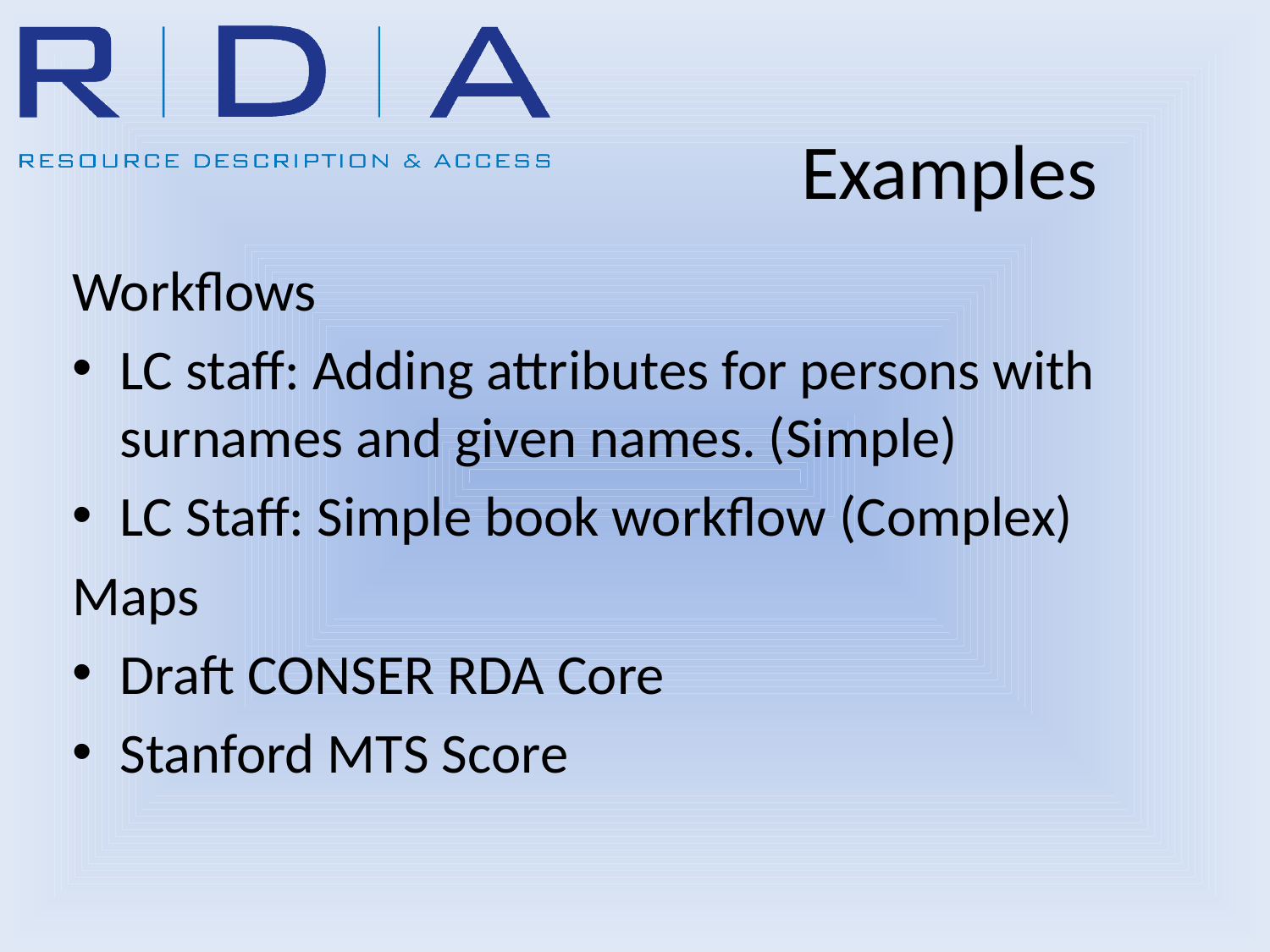

# Examples
Workflows
LC staff: Adding attributes for persons with surnames and given names. (Simple)
LC Staff: Simple book workflow (Complex)
Maps
Draft CONSER RDA Core
Stanford MTS Score